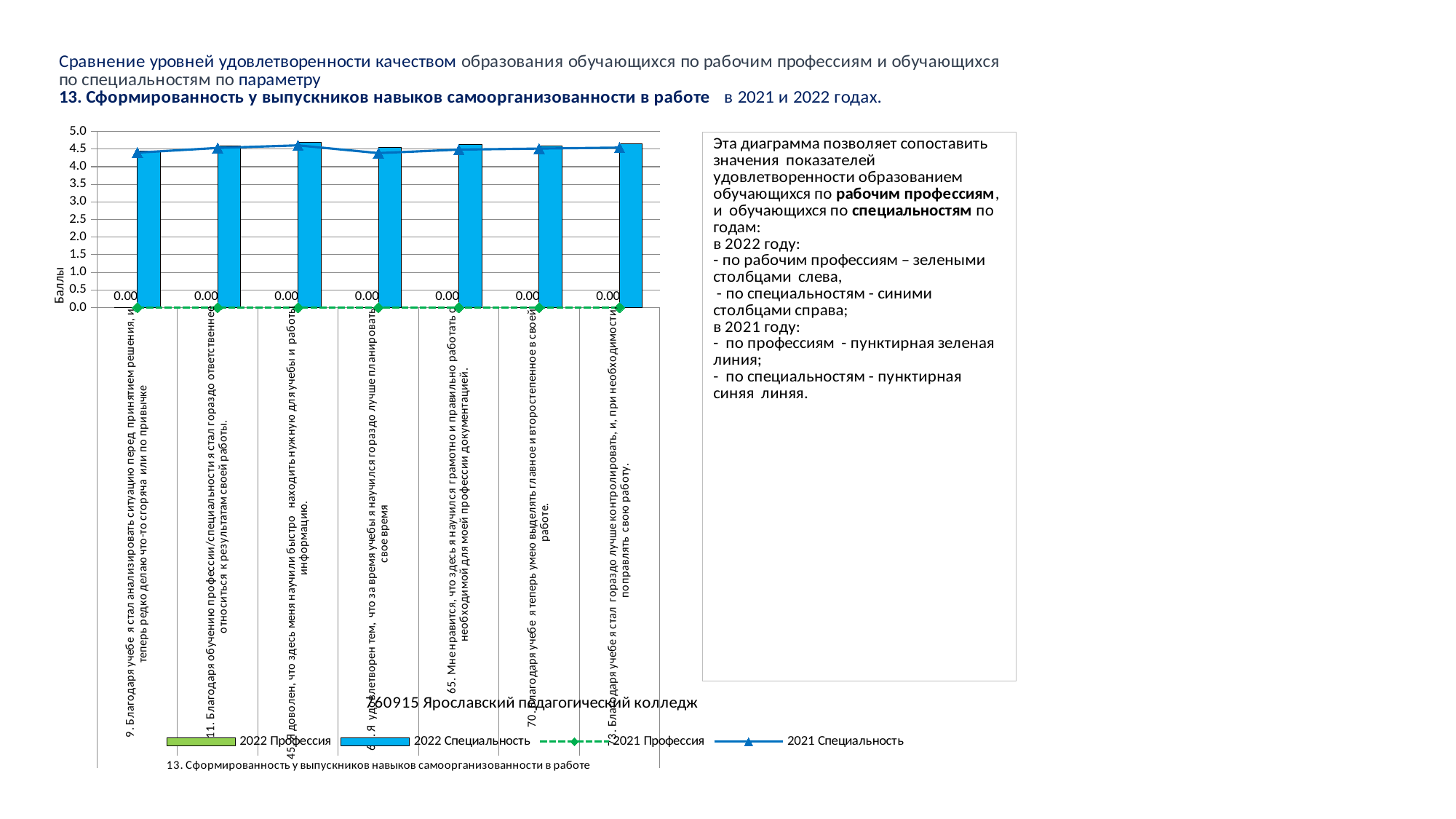

### Chart

| Category | 2022 Профессия | 2022 Специальность | 2021 Профессия | 2021 Специальность |
|---|---|---|---|---|
| 9. Благодаря учебе  я стал анализировать ситуацию перед  принятием решения, и  теперь редко делаю что-то сгоряча  или по привычке | 0.0 | 4.441121495327103 | 0.0 | 4.4 |
| 11. Благодаря обучению профессии/специальности я стал гораздо ответственнее относиться  к результатам своей работы.  | 0.0 | 4.588785046728972 | 0.0 | 4.533333333333333 |
| 45. Я доволен, что здесь меня научили быстро   находить нужную для учебы и  работы информацию. | 0.0 | 4.685981308411215 | 0.0 | 4.604761904761904 |
| 60. Я  удовлетворен тем,  что за время учебы я научился гораздо лучше планировать  свое время | 0.0 | 4.54018691588785 | 0.0 | 4.385714285714286 |
| 65. Мне нравится, что здесь я научился  грамотно и правильно работать с необходимой для моей профессии документацией.   | 0.0 | 4.633644859813084 | 0.0 | 4.485714285714286 |
| 70. Благодаря учебе  я теперь умею выделять главное и второстепенное в своей  работе. | 0.0 | 4.579439252336448 | 0.0 | 4.514285714285714 |
| 73. Благодаря учебе я стал  гораздо лучше контролировать, и, при необходимости, поправлять  свою работу. | 0.0 | 4.652336448598131 | 0.0 | 4.542857142857143 |